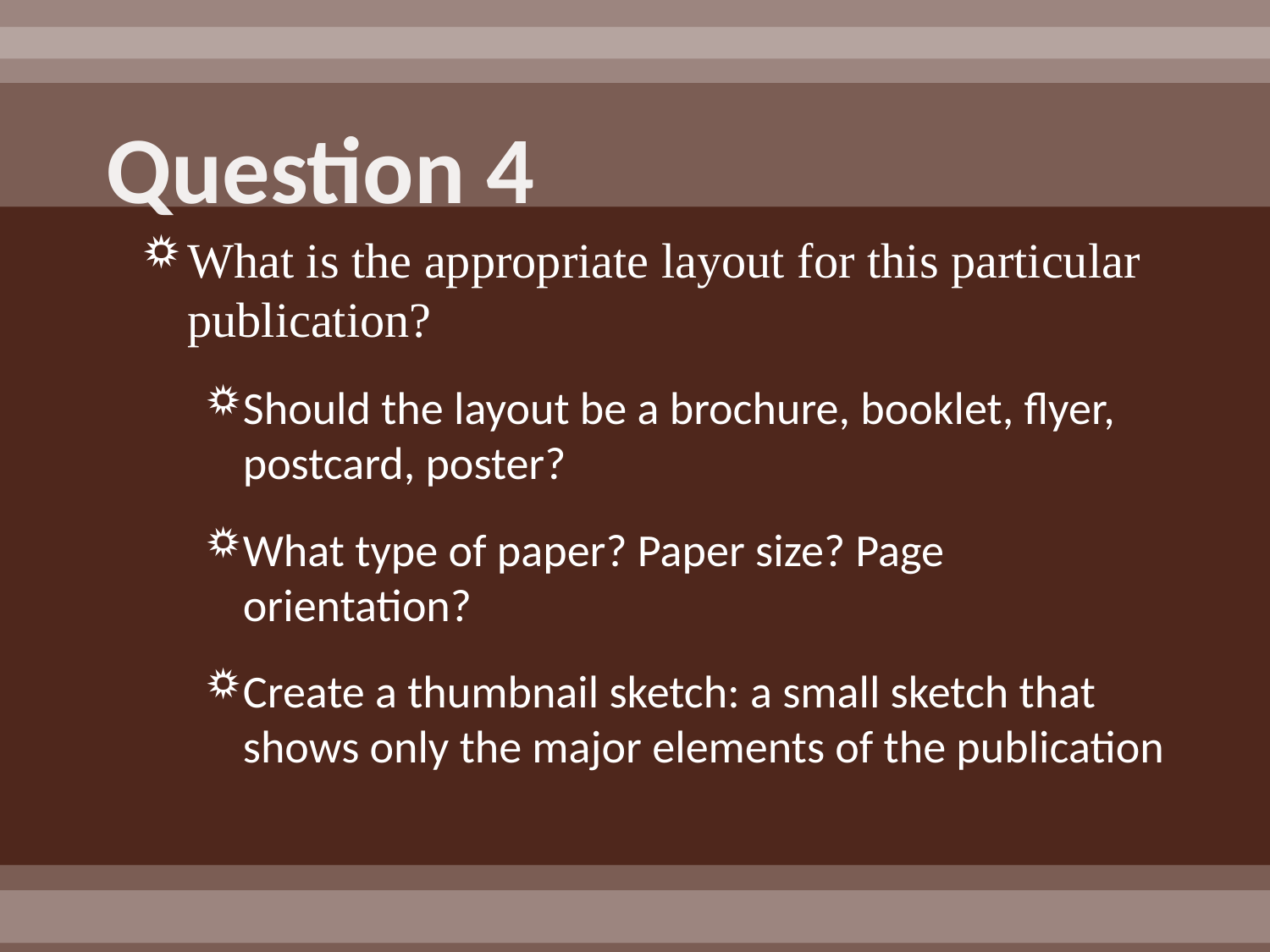

# Question 4
What is the appropriate layout for this particular publication?
Should the layout be a brochure, booklet, flyer, postcard, poster?
What type of paper? Paper size? Page orientation?
Create a thumbnail sketch: a small sketch that shows only the major elements of the publication